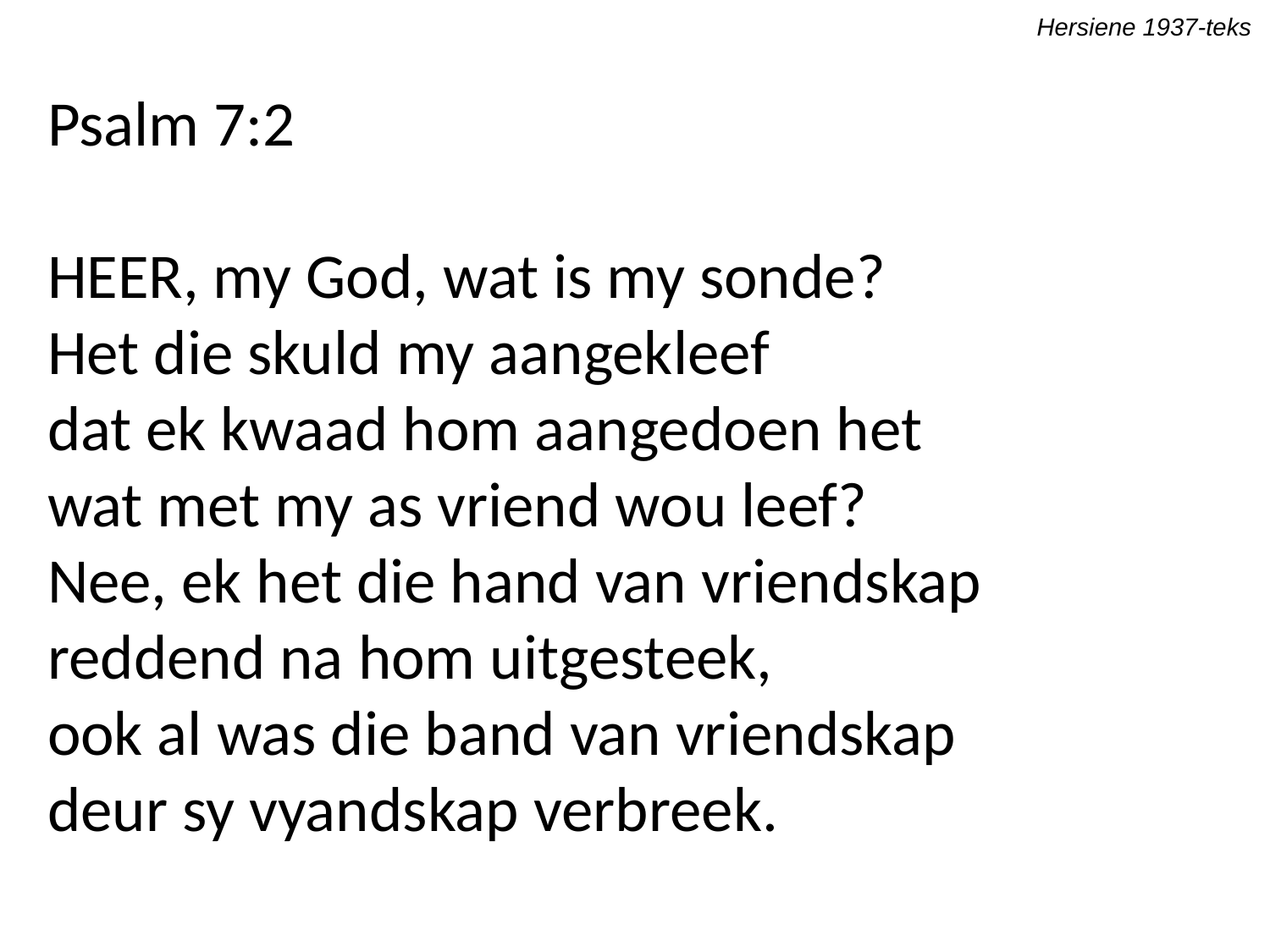

Hersiene 1937-teks
Psalm 7:2

Heer, my God, wat is my sonde?
Het die skuld my aangekleef
dat ek kwaad hom aangedoen het
wat met my as vriend wou leef?
Nee, ek het die hand van vriendskap
reddend na hom uitgesteek,
ook al was die band van vriendskap
deur sy vyandskap verbreek.